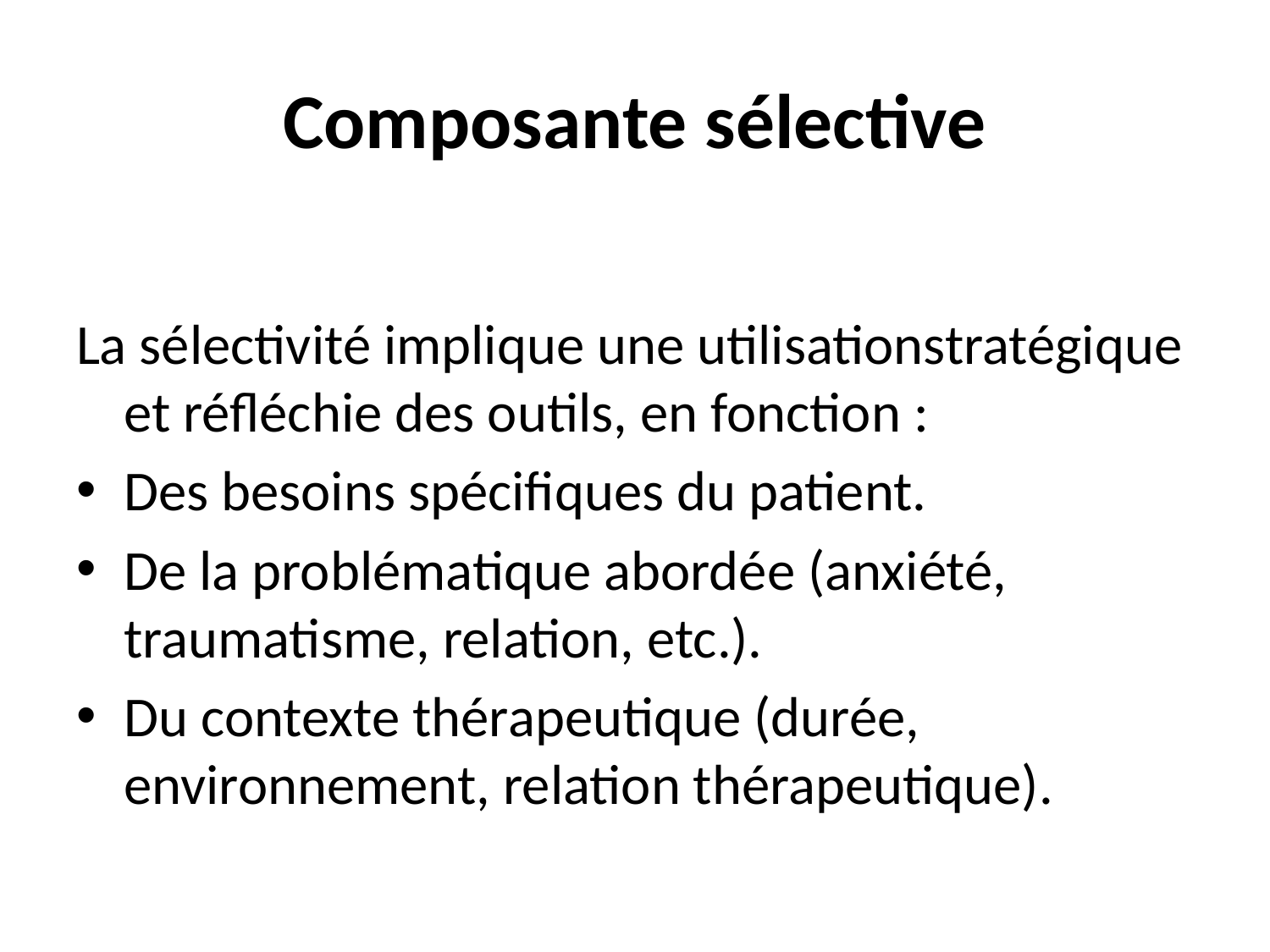

# Composante sélective

La sélectivité implique une utilisationstratégique et réfléchie des outils, en fonction :
Des besoins spécifiques du patient.
De la problématique abordée (anxiété, traumatisme, relation, etc.).
Du contexte thérapeutique (durée, environnement, relation thérapeutique).